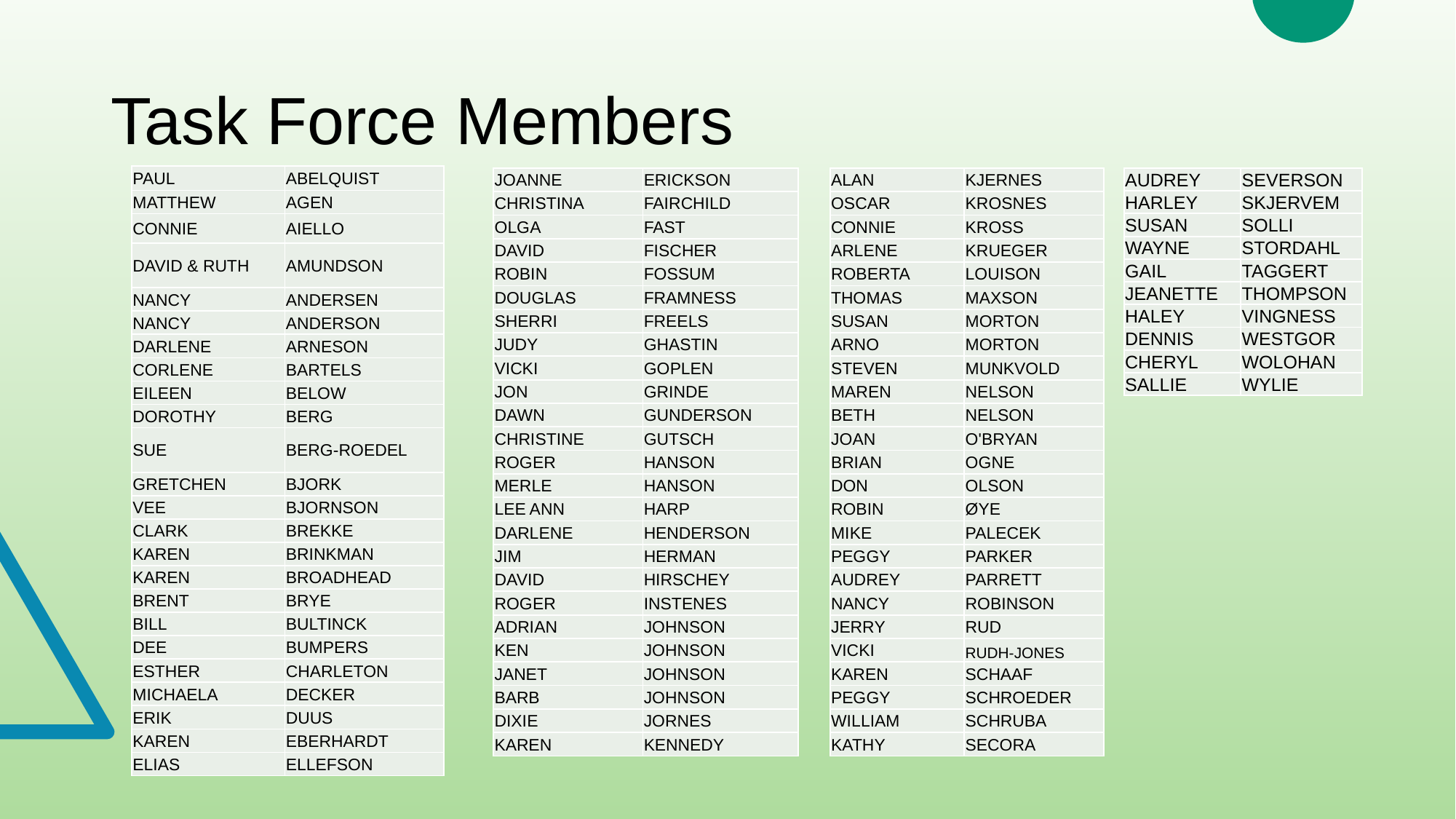

# Task Force Members
| PAUL | ABELQUIST |
| --- | --- |
| MATTHEW | AGEN |
| CONNIE | AIELLO |
| DAVID & RUTH | AMUNDSON |
| NANCY | ANDERSEN |
| NANCY | ANDERSON |
| DARLENE | ARNESON |
| CORLENE | BARTELS |
| EILEEN | BELOW |
| DOROTHY | BERG |
| SUE | BERG-ROEDEL |
| GRETCHEN | BJORK |
| VEE | BJORNSON |
| CLARK | BREKKE |
| KAREN | BRINKMAN |
| KAREN | BROADHEAD |
| BRENT | BRYE |
| BILL | BULTINCK |
| DEE | BUMPERS |
| ESTHER | CHARLETON |
| MICHAELA | DECKER |
| ERIK | DUUS |
| KAREN | EBERHARDT |
| ELIAS | ELLEFSON |
| JOANNE | ERICKSON |
| --- | --- |
| CHRISTINA | FAIRCHILD |
| OLGA | FAST |
| DAVID | FISCHER |
| ROBIN | FOSSUM |
| DOUGLAS | FRAMNESS |
| SHERRI | FREELS |
| JUDY | GHASTIN |
| VICKI | GOPLEN |
| JON | GRINDE |
| DAWN | GUNDERSON |
| CHRISTINE | GUTSCH |
| ROGER | HANSON |
| MERLE | HANSON |
| LEE ANN | HARP |
| DARLENE | HENDERSON |
| JIM | HERMAN |
| DAVID | HIRSCHEY |
| ROGER | INSTENES |
| ADRIAN | JOHNSON |
| KEN | JOHNSON |
| JANET | JOHNSON |
| BARB | JOHNSON |
| DIXIE | JORNES |
| KAREN | KENNEDY |
| ALAN | KJERNES |
| --- | --- |
| OSCAR | KROSNES |
| CONNIE | KROSS |
| ARLENE | KRUEGER |
| ROBERTA | LOUISON |
| THOMAS | MAXSON |
| SUSAN | MORTON |
| ARNO | MORTON |
| STEVEN | MUNKVOLD |
| MAREN | NELSON |
| BETH | NELSON |
| JOAN | O'BRYAN |
| BRIAN | OGNE |
| DON | OLSON |
| ROBIN | ØYE |
| MIKE | PALECEK |
| PEGGY | PARKER |
| AUDREY | PARRETT |
| NANCY | ROBINSON |
| JERRY | RUD |
| VICKI | RUDH-JONES |
| KAREN | SCHAAF |
| PEGGY | SCHROEDER |
| WILLIAM | SCHRUBA |
| KATHY | SECORA |
| AUDREY | SEVERSON |
| --- | --- |
| HARLEY | SKJERVEM |
| SUSAN | SOLLI |
| WAYNE | STORDAHL |
| GAIL | TAGGERT |
| JEANETTE | THOMPSON |
| HALEY | VINGNESS |
| DENNIS | WESTGOR |
| CHERYL | WOLOHAN |
| SALLIE | WYLIE |